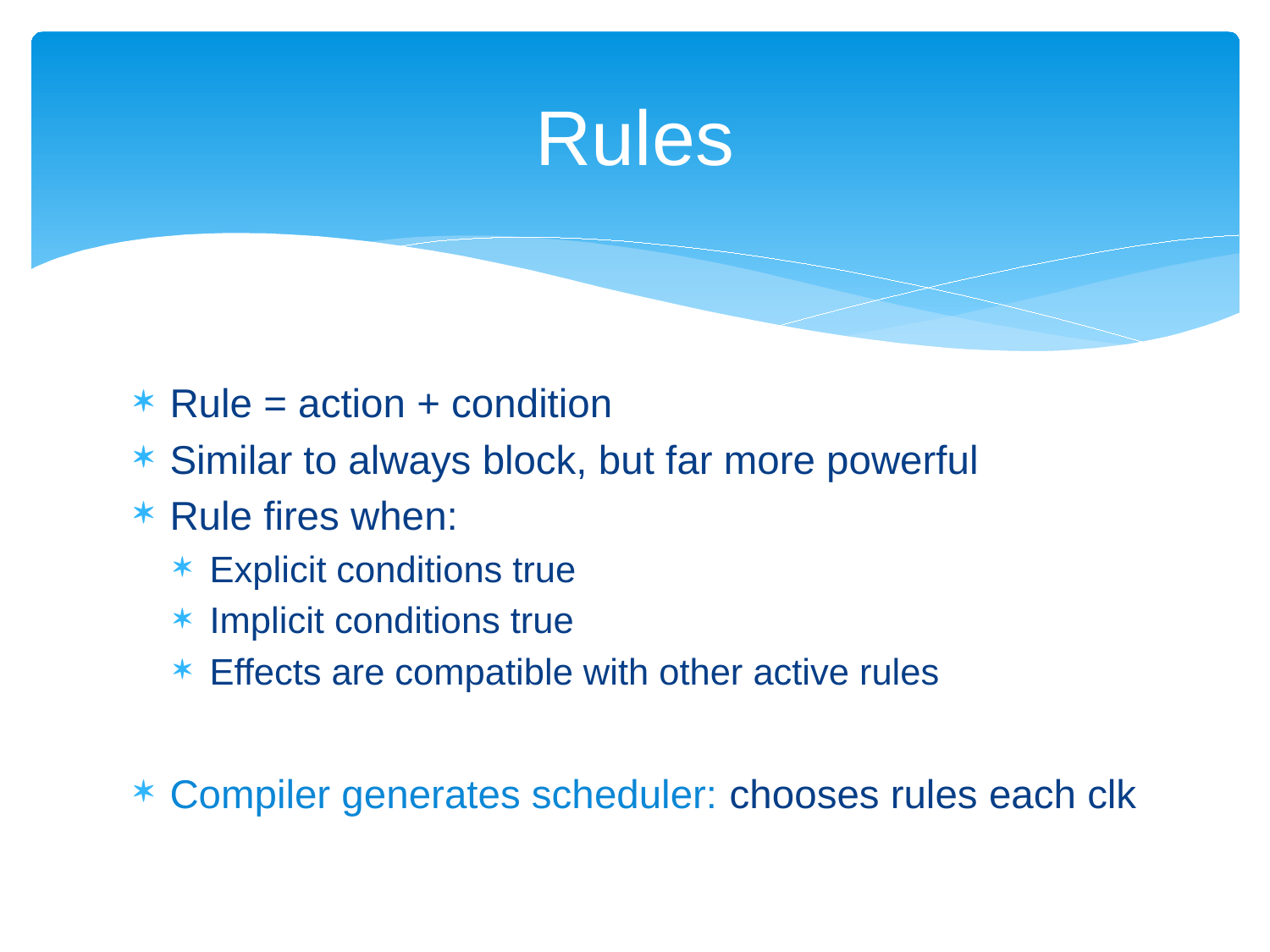

# Rules
Rule = action + condition
Similar to always block, but far more powerful
Rule fires when:
Explicit conditions true
Implicit conditions true
Effects are compatible with other active rules

Compiler generates scheduler: chooses rules each clk